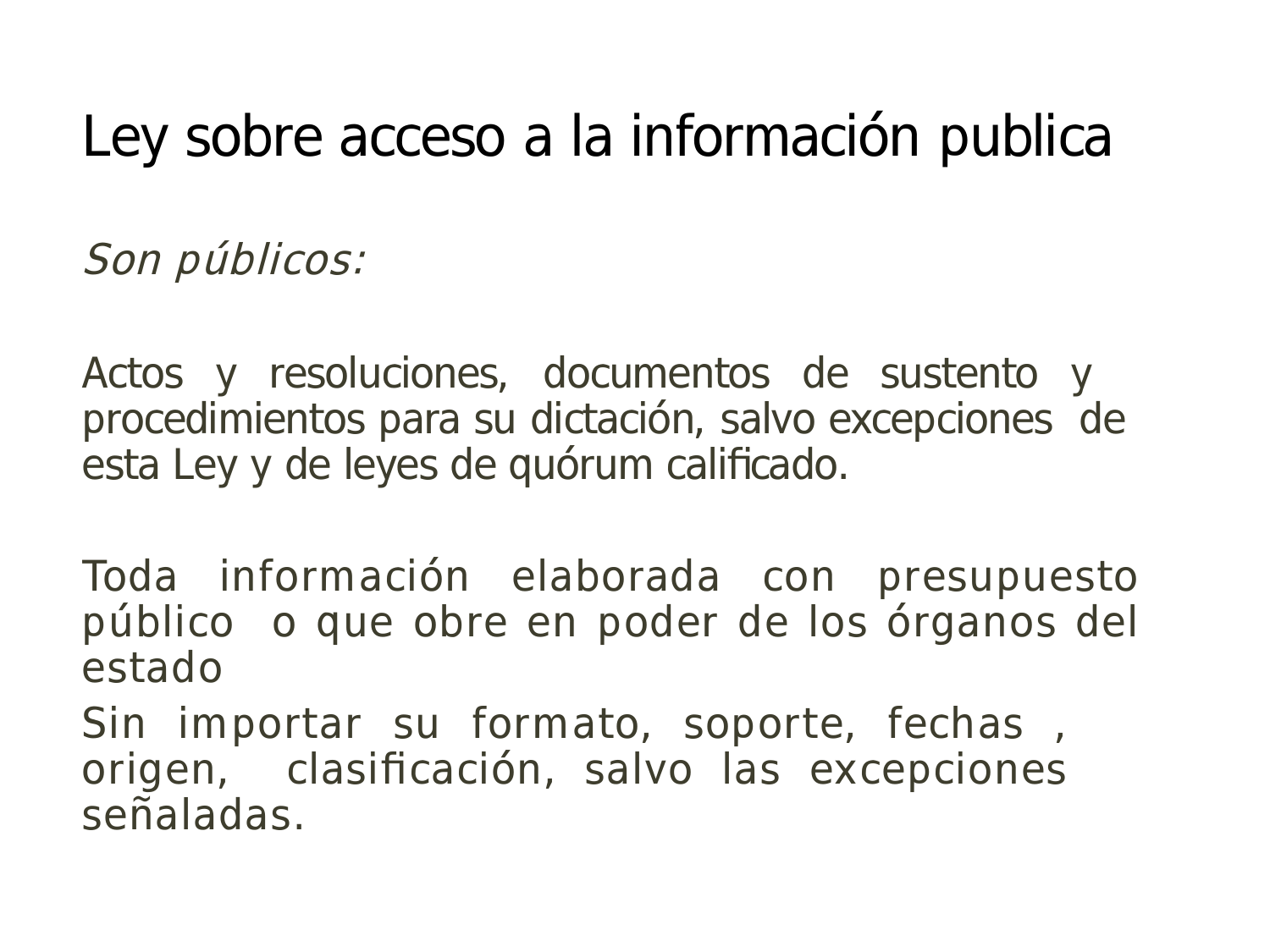

# Ley sobre acceso a la información publica
Son públicos:

Actos y resoluciones, documentos de sustento y  procedimientos para su dictación, salvo excepciones  de esta Ley y de leyes de quórum calificado.

Toda información elaborada con presupuesto público  o que obre en poder de los órganos del estado
Sin importar su formato, soporte, fechas , origen,  clasificación, salvo las excepciones señaladas.